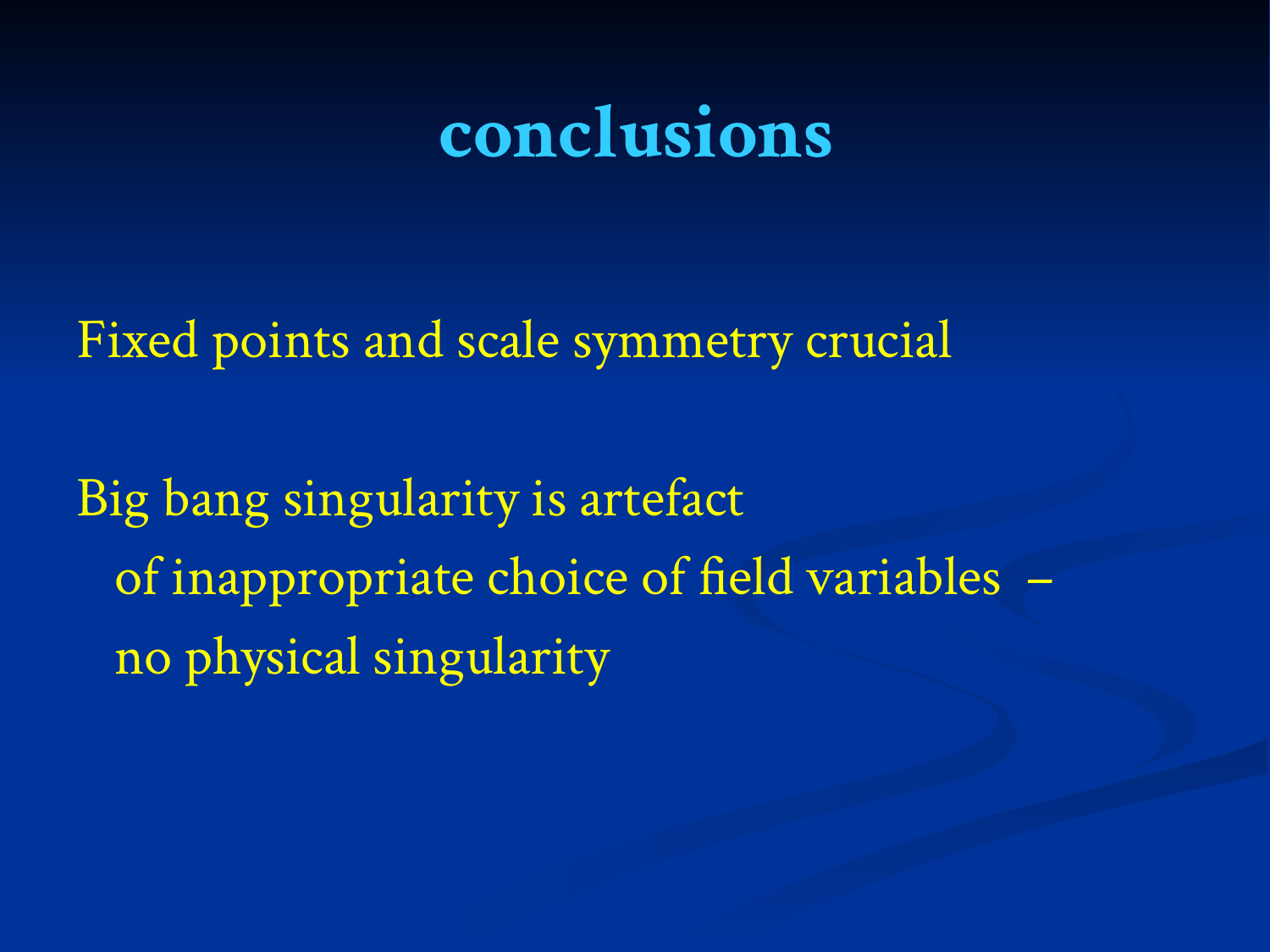

# conclusions

Fixed points and scale symmetry crucial

Big bang singularity is artefact
   of inappropriate choice of field variables  –
   no physical singularity